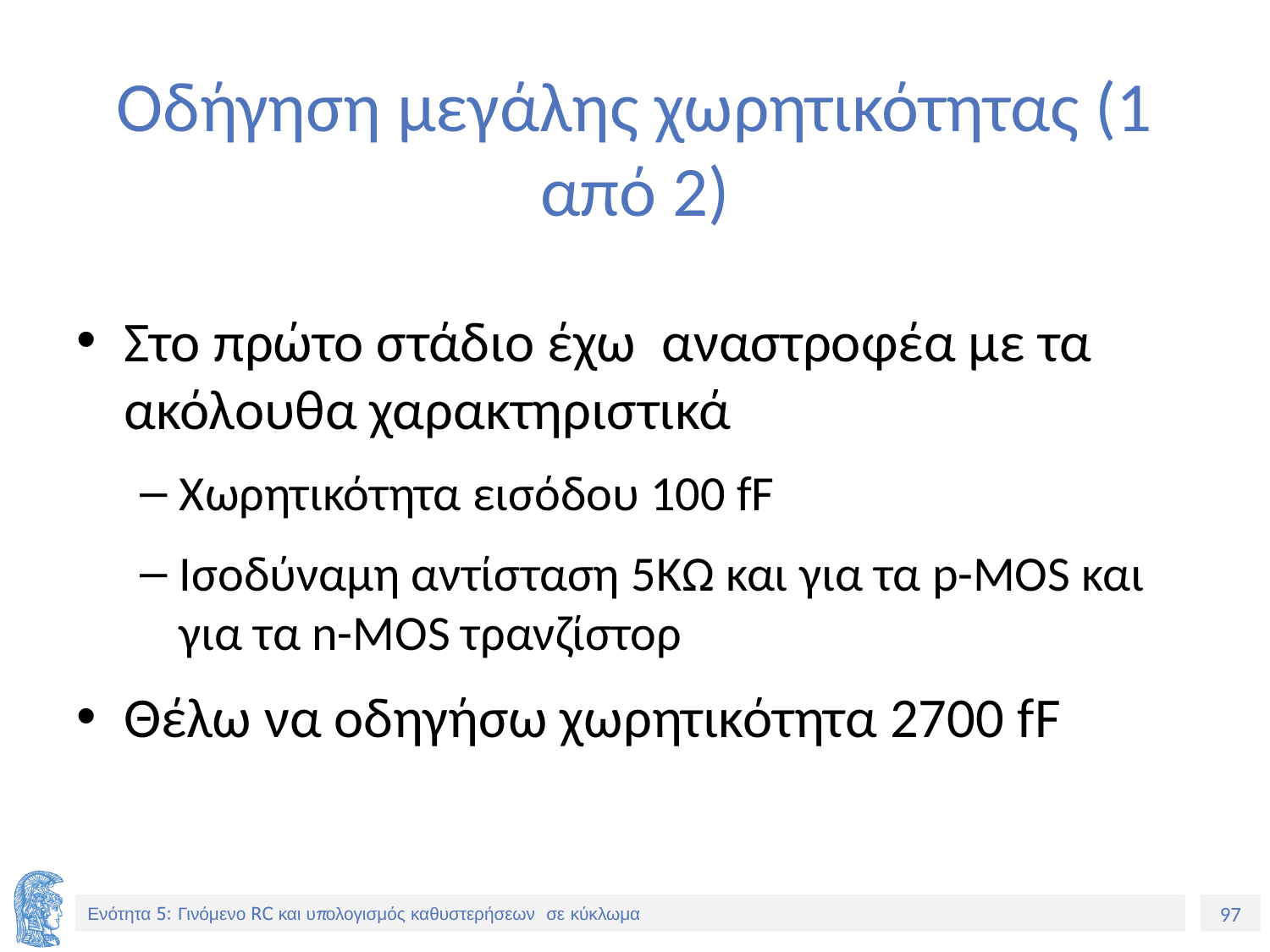

# Οδήγηση μεγάλης χωρητικότητας (1 από 2)
Στο πρώτο στάδιο έχω  αναστροφέα με τα ακόλουθα χαρακτηριστικά
Χωρητικότητα εισόδου 100 fF
Ισοδύναμη αντίσταση 5KΩ και για τα p-MOS και για τα n-MOS τρανζίστορ
Θέλω να οδηγήσω χωρητικότητα 2700 fF